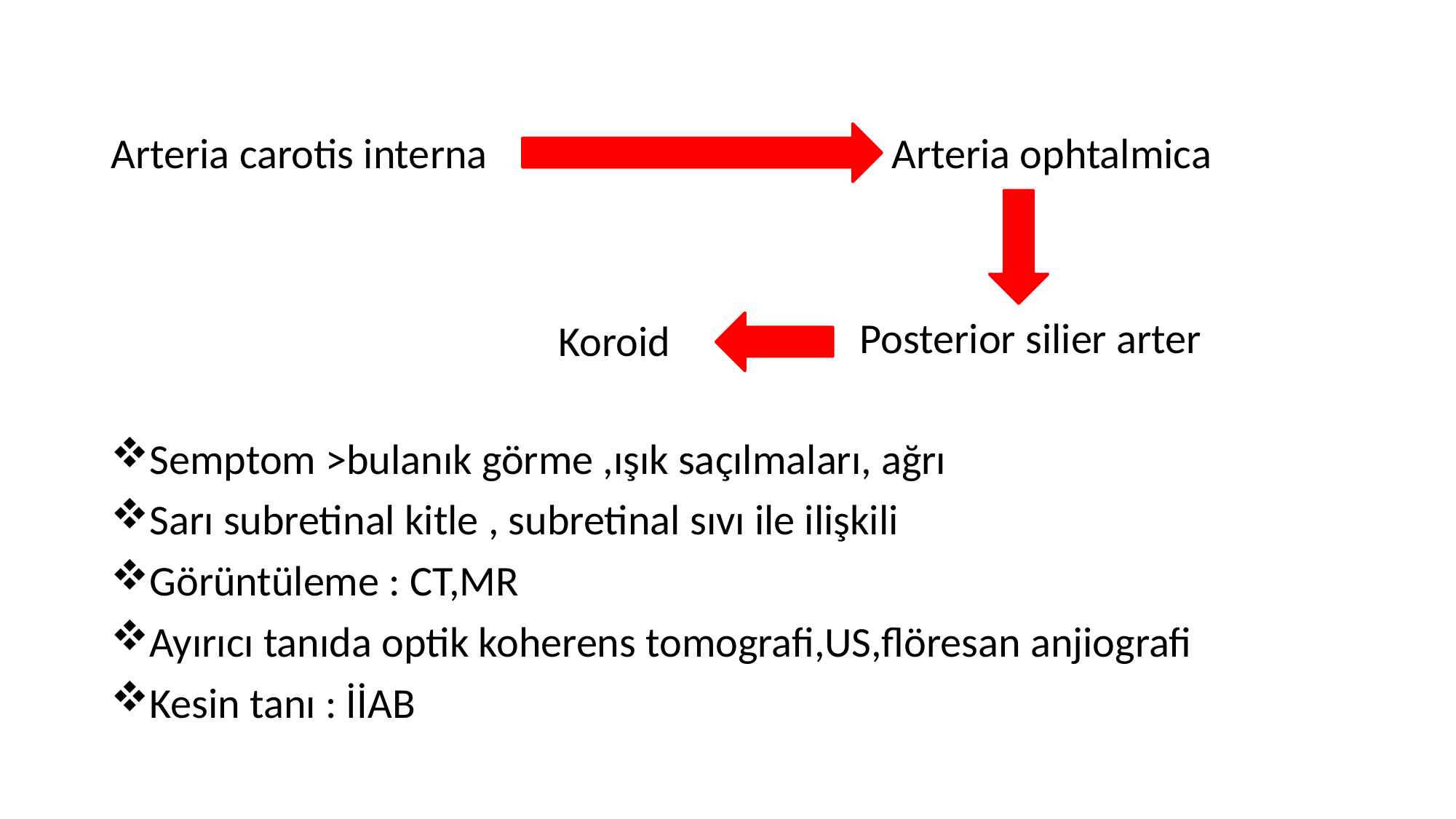

Arteria carotis interna                                          Arteria ophtalmica

Semptom >bulanık görme ,ışık saçılmaları, ağrı
Sarı subretinal kitle , subretinal sıvı ile ilişkili
Görüntüleme : CT,MR
Ayırıcı tanıda optik koherens tomografi,US,flöresan anjiografi
Kesin tanı : İİAB

Posterior silier arter
Koroid